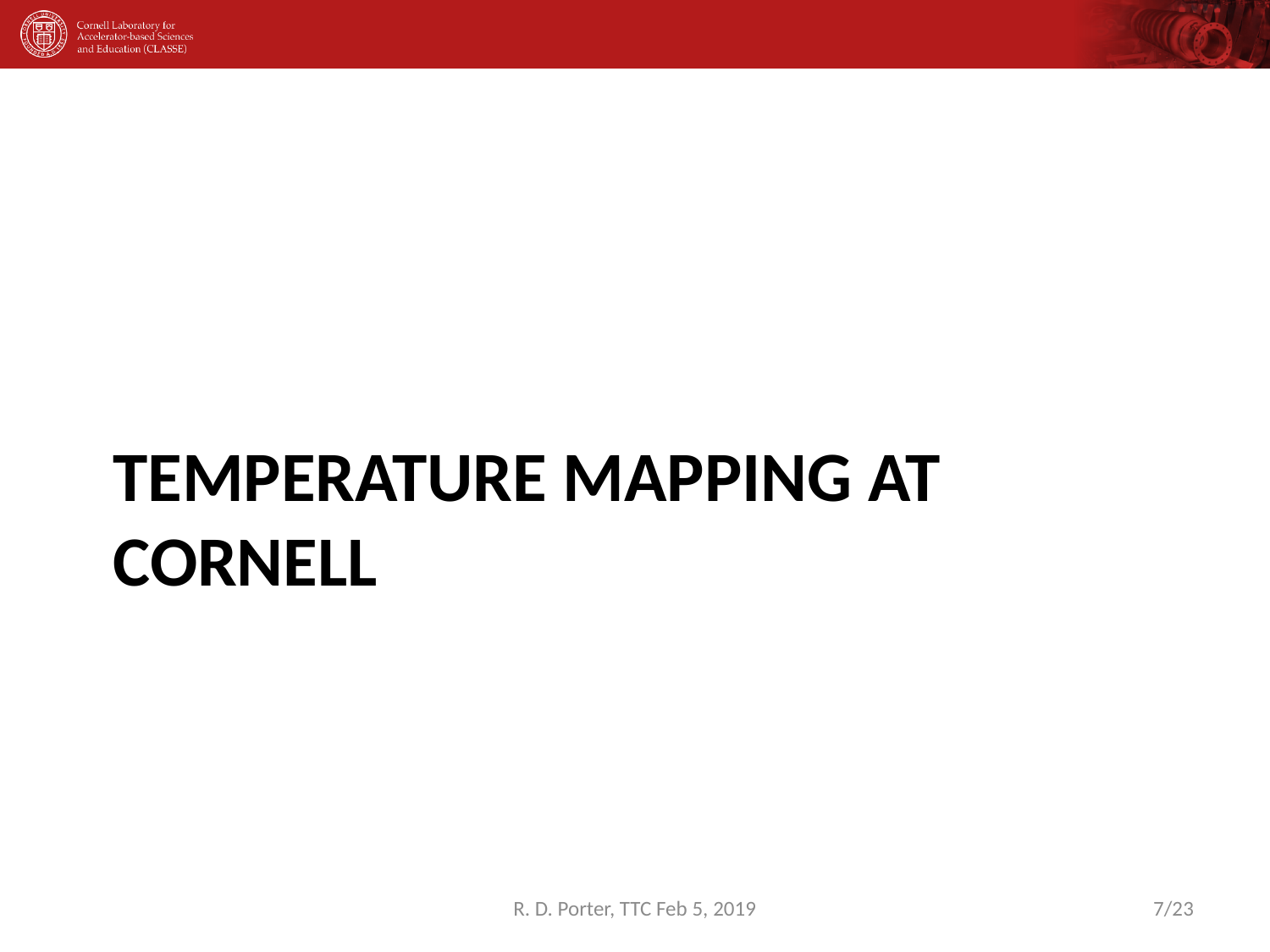

# Temperature Mapping at Cornell
R. D. Porter, TTC Feb 5, 2019
7/23